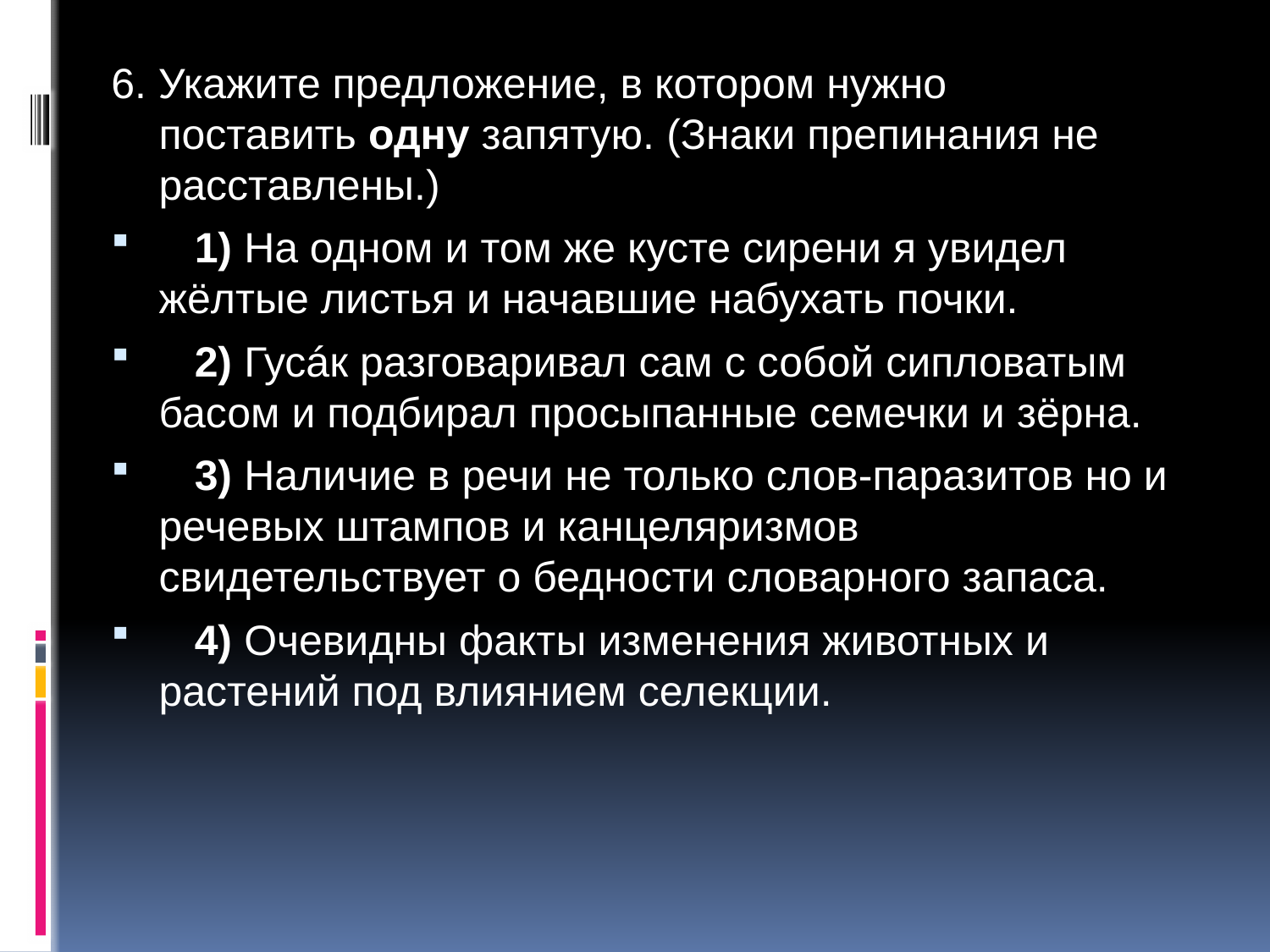

6. Укажите предложение, в котором нужно поставить одну запятую. (Знаки препинания не расставлены.)
   1) На одном и том же кусте сирени я увидел жёлтые листья и начавшие набухать почки.
   2) Гусáк разговаривал сам с собой сипловатым басом и подбирал просыпанные семечки и зёрна.
   3) Наличие в речи не только слов-паразитов но и речевых штампов и канцеляризмов свидетельствует о бедности словарного запаса.
   4) Очевидны факты изменения животных и растений под влиянием селекции.